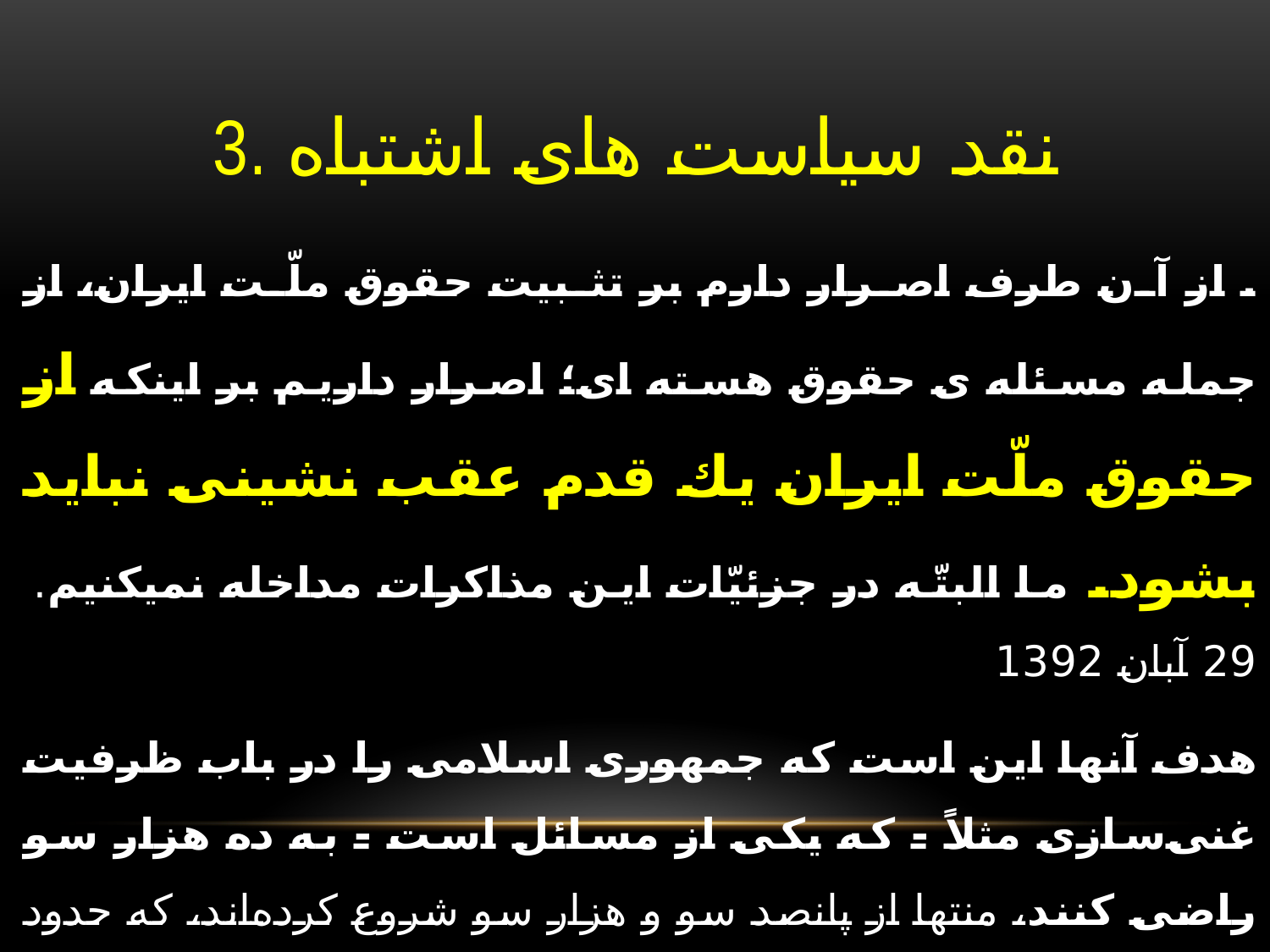

# 3. نقد سیاست های اشتباه
. از آن طرف اصرار دارم بر تثبيت حقوق ملّت ايران، از جمله مسئله ى حقوق هسته اى؛ اصرار داريم بر اينكه از حقوق ملّت ايران يك قدم عقب نشينى نبايد بشود. ما البتّه در جزئيّات اين مذاكرات مداخله نميكنيم. 29 آبان 1392
هدف آنها اين است که جمهورى اسلامى را در باب ظرفيت غنى‌سازى مثلاً - که يکى از مسائل است - به ده هزار سو راضى کنند، منتها از پانصد سو و هزار سو شروع کرده‌اند، که حدود ده هزار سو مثلاً محصول حدود ده هزار سانتريفيوژ - همين قديمى‌هايى که از قبل داشتيم و داريم - است. هدف آنها اين است. مسئولين ما ميگويند ما به ۱۹۰۰۰۰ سو احتياج داريم.       15 تیر 93